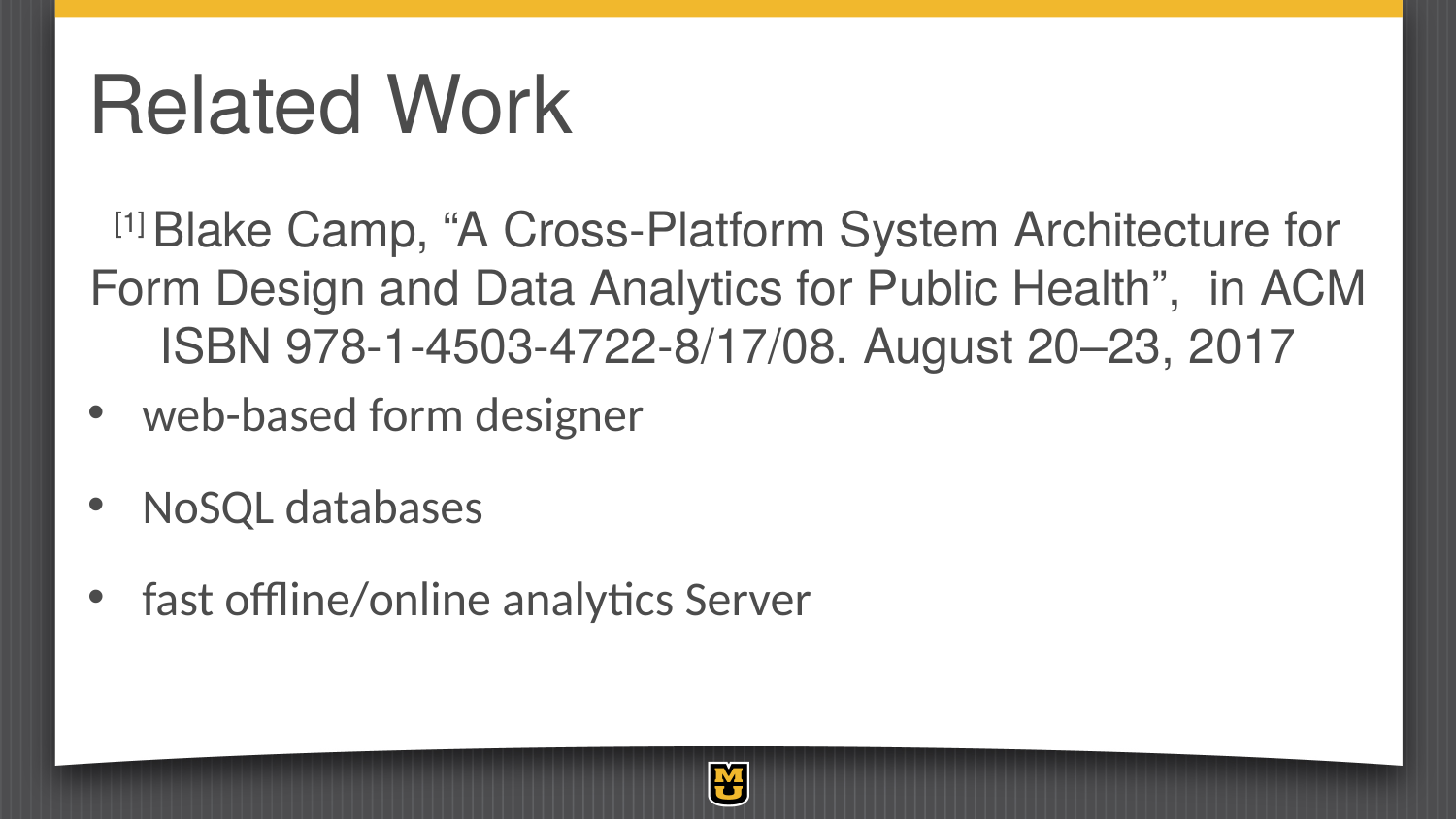

# Related Work
[1] Blake Camp, “A Cross-Platform System Architecture for Form Design and Data Analytics for Public Health”,  in ACM ISBN 978-1-4503-4722-8/17/08. August 20–23, 2017
web-based form designer
NoSQL databases
fast offline/online analytics Server